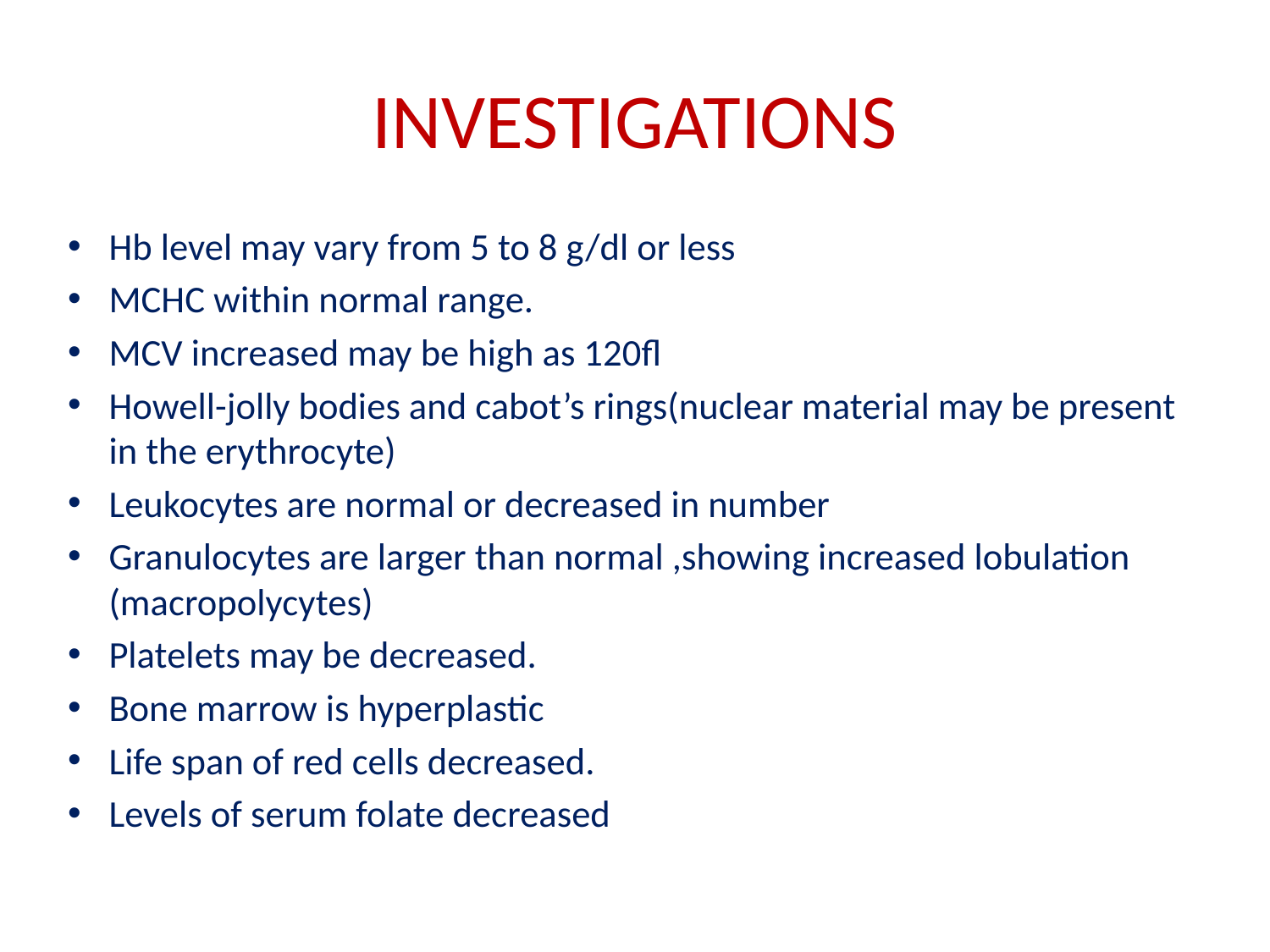

# INVESTIGATIONS
Hb level may vary from 5 to 8 g/dl or less
MCHC within normal range.
MCV increased may be high as 120fl
Howell-jolly bodies and cabot’s rings(nuclear material may be present in the erythrocyte)
Leukocytes are normal or decreased in number
Granulocytes are larger than normal ,showing increased lobulation (macropolycytes)
Platelets may be decreased.
Bone marrow is hyperplastic
Life span of red cells decreased.
Levels of serum folate decreased